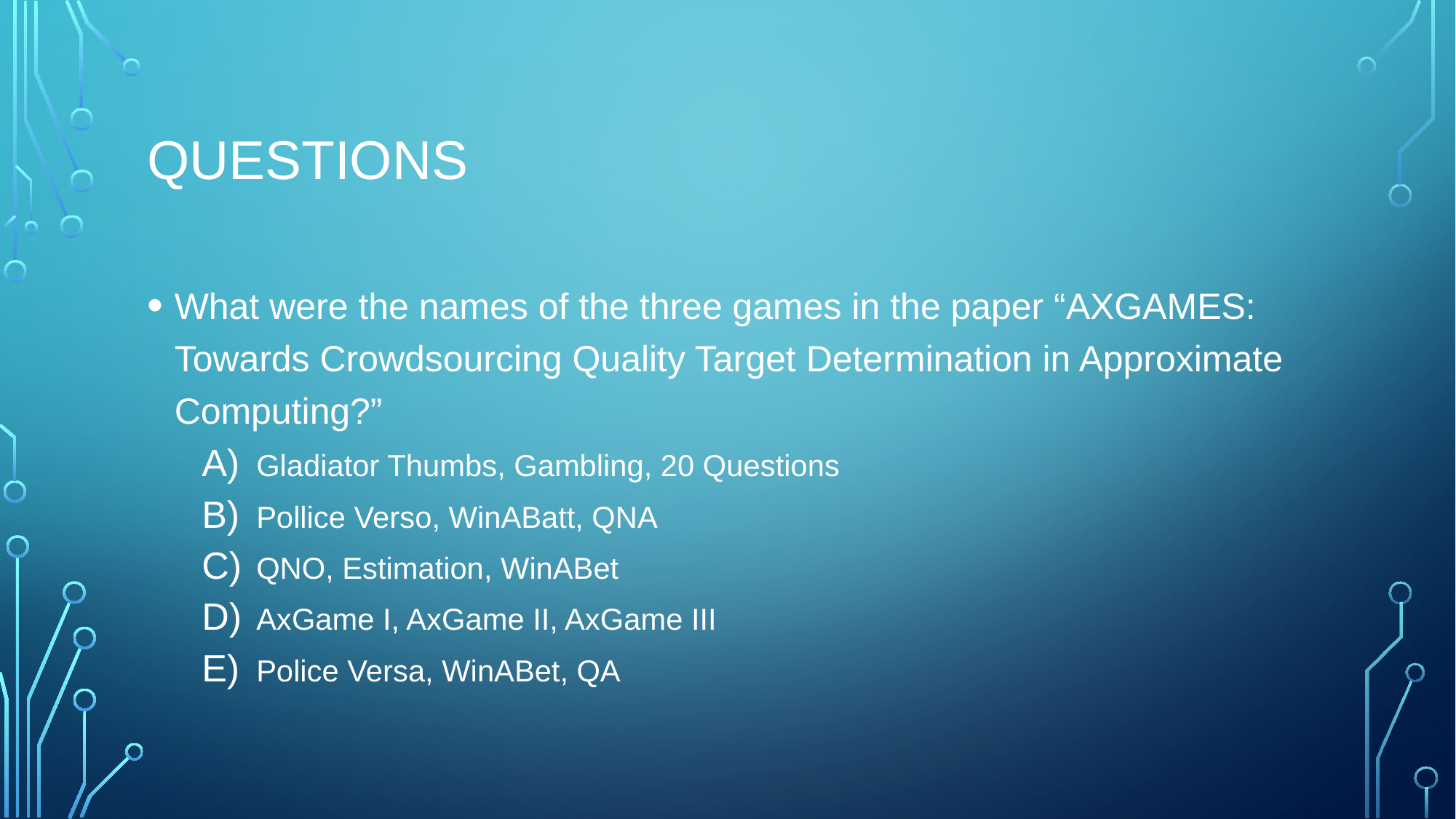

# Questions
What were the names of the three games in the paper “AXGAMES: Towards Crowdsourcing Quality Target Determination in Approximate Computing?”
Gladiator Thumbs, Gambling, 20 Questions
Pollice Verso, WinABatt, QNA
QNO, Estimation, WinABet
AxGame I, AxGame II, AxGame III
Police Versa, WinABet, QA